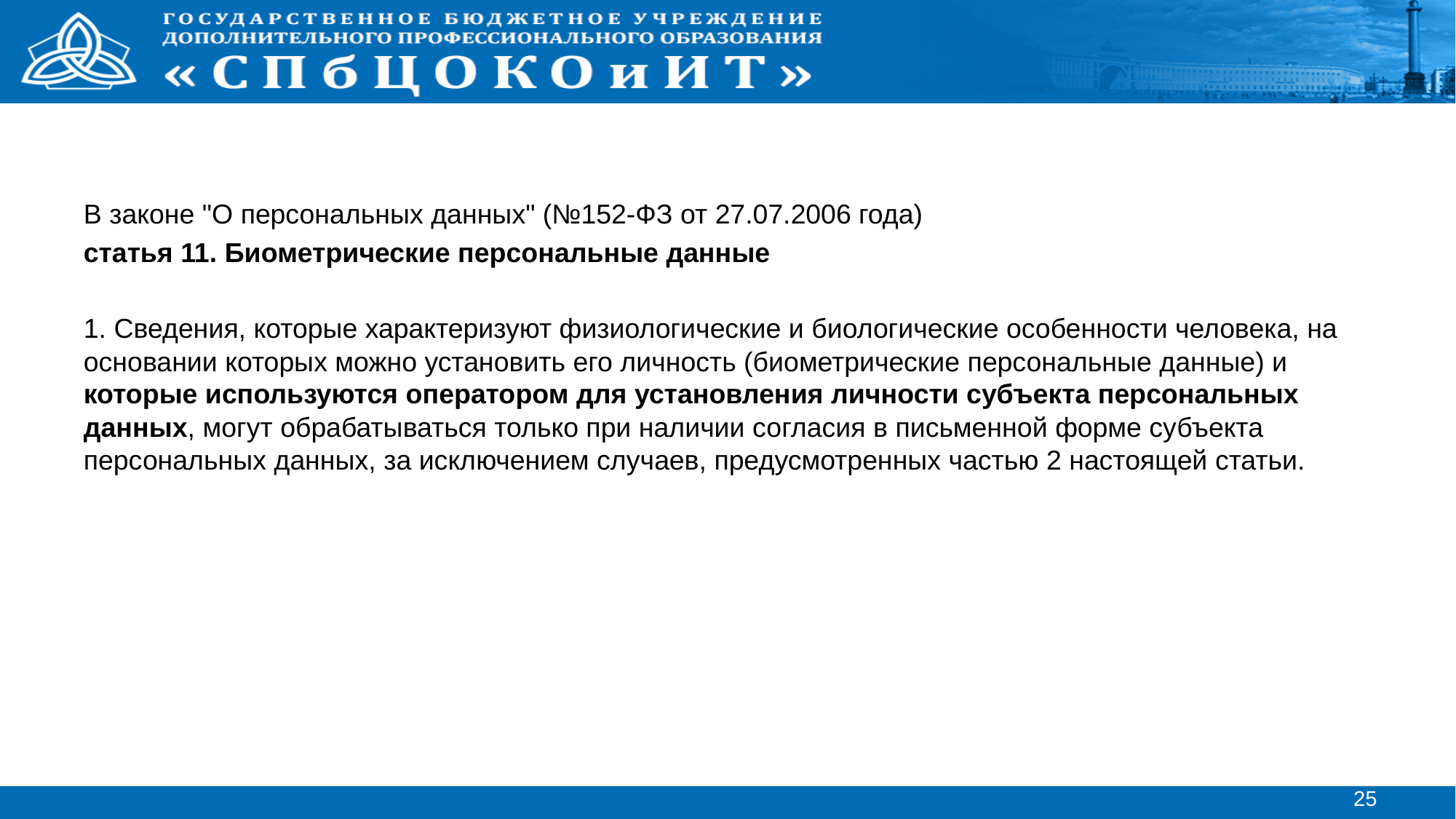

В законе "О персональных данных" (№152-ФЗ от 27.07.2006 года)
статья 11. Биометрические персональные данные

1. Сведения, которые характеризуют физиологические и биологические особенности человека, на основании которых можно установить его личность (биометрические персональные данные) и которые используются оператором для установления личности субъекта персональных данных, могут обрабатываться только при наличии согласия в письменной форме субъекта персональных данных, за исключением случаев, предусмотренных частью 2 настоящей статьи.
25